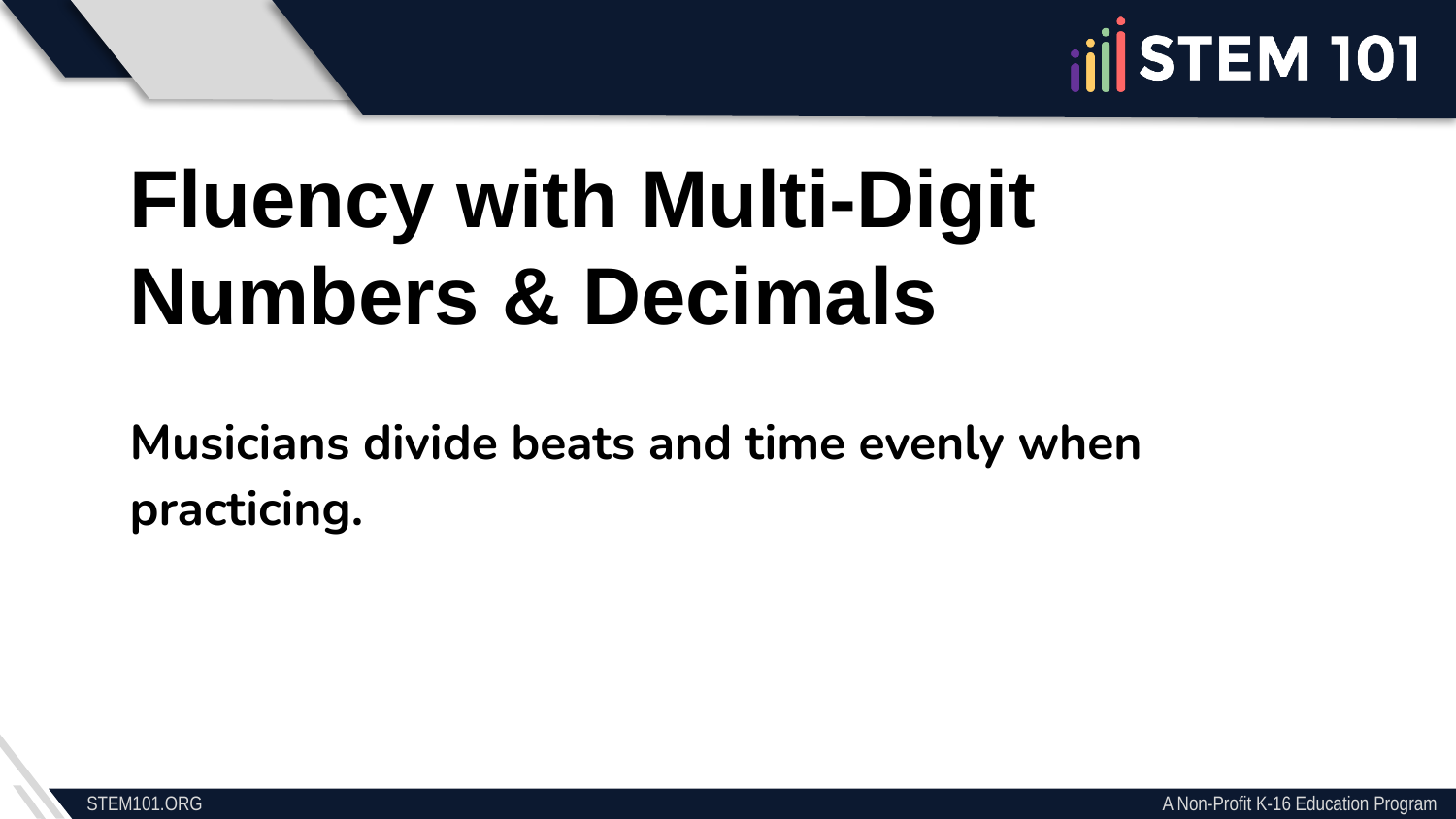

Fluency with Multi-Digit Numbers & Decimals
Musicians divide beats and time evenly when practicing.